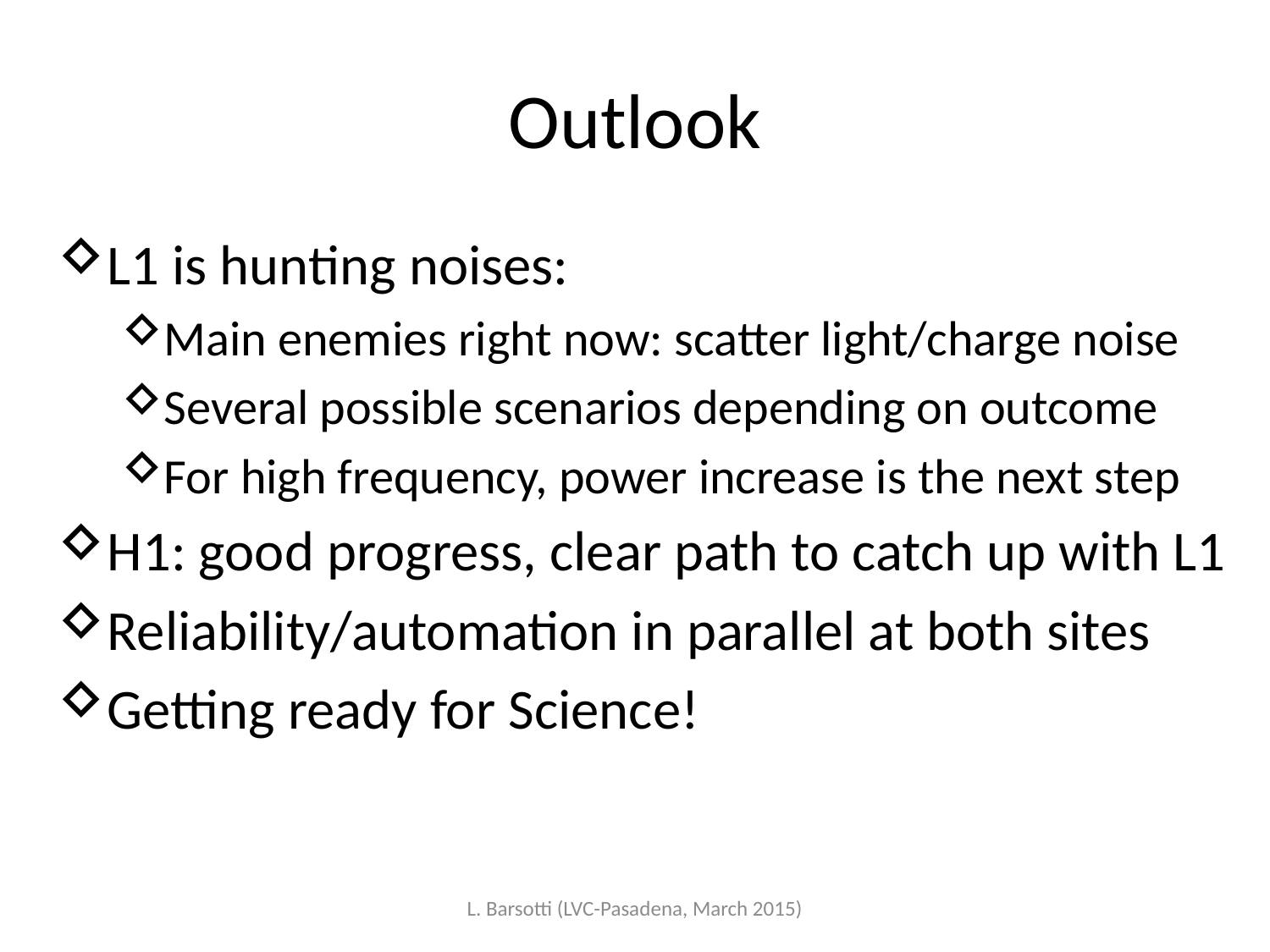

# Outlook
L1 is hunting noises:
Main enemies right now: scatter light/charge noise
Several possible scenarios depending on outcome
For high frequency, power increase is the next step
H1: good progress, clear path to catch up with L1
Reliability/automation in parallel at both sites
Getting ready for Science!

L. Barsotti (LVC-Pasadena, March 2015)